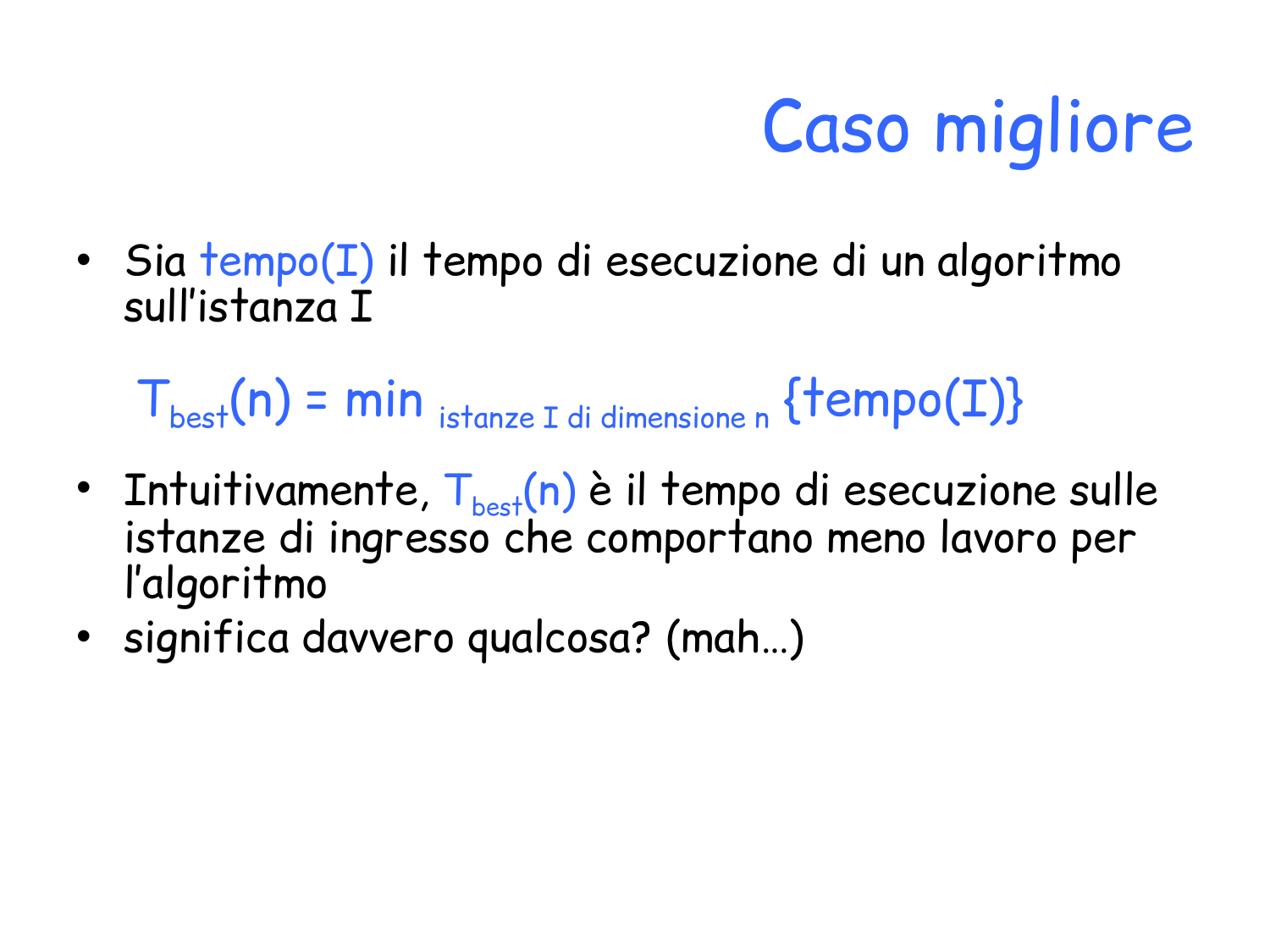

Caso migliore
Sia tempo(I) il tempo di esecuzione di un algoritmo sull’istanza I

    Tbest(n) = min istanze I di dimensione n {tempo(I)}

Intuitivamente, Tbest(n) è il tempo di esecuzione sulle istanze di ingresso che comportano meno lavoro per l’algoritmo
significa davvero qualcosa? (mah…)